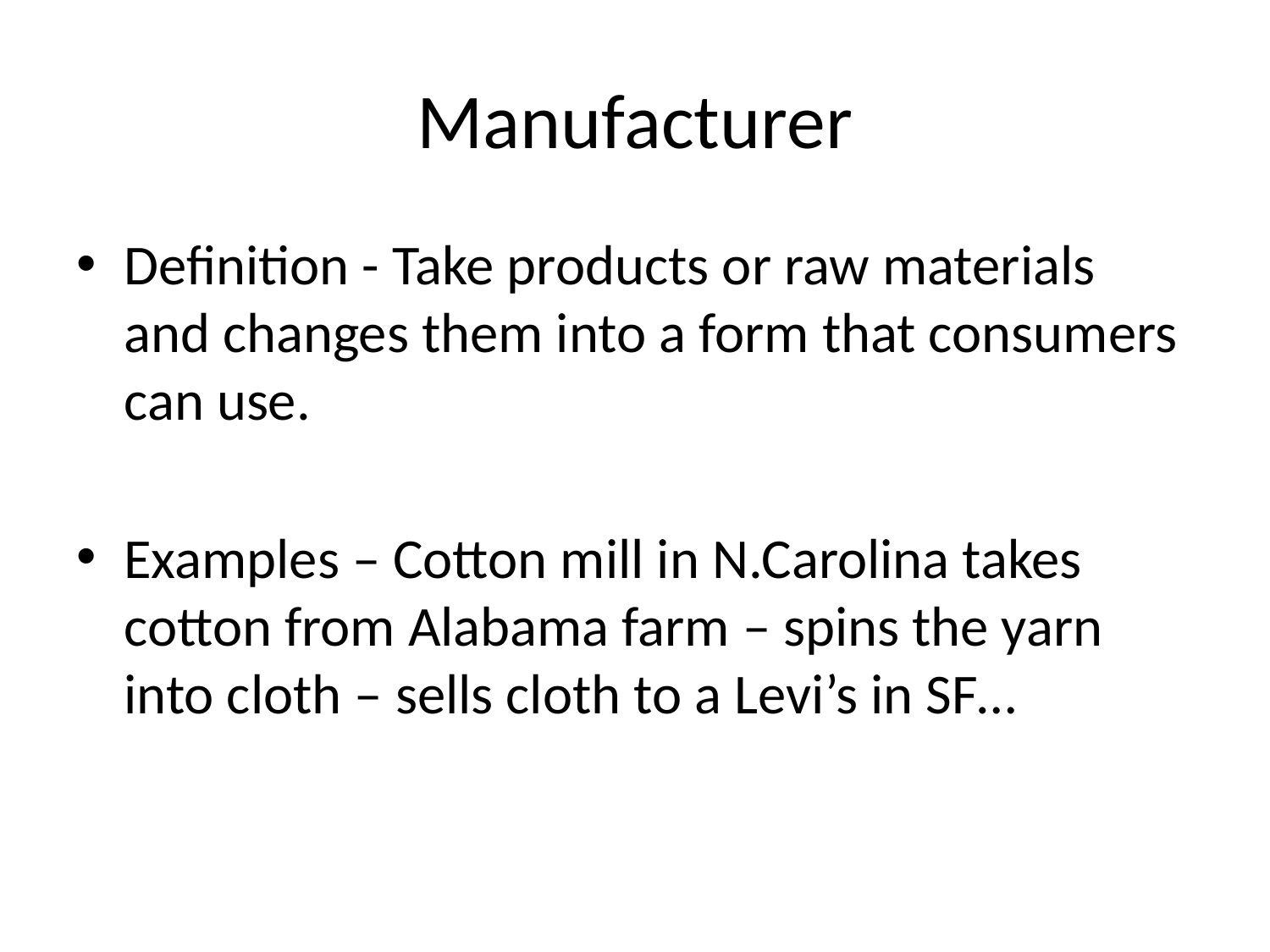

# Manufacturer
Definition - Take products or raw materials and changes them into a form that consumers can use.

Examples – Cotton mill in N.Carolina takes cotton from Alabama farm – spins the yarn into cloth – sells cloth to a Levi’s in SF…